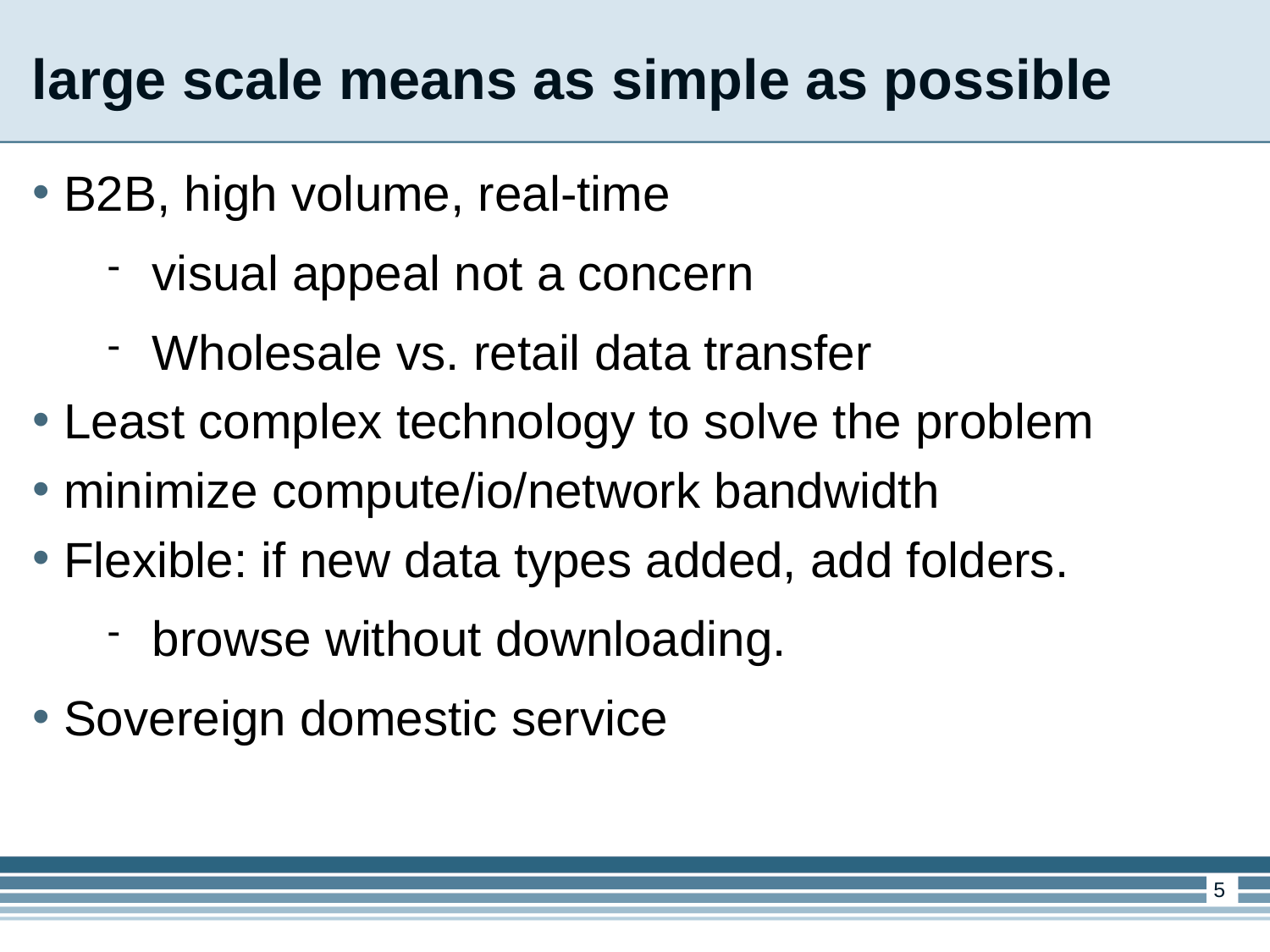

large scale means as simple as possible

B2B, high volume, real-time
visual appeal not a concern
Wholesale vs. retail data transfer
Least complex technology to solve the problem
minimize compute/io/network bandwidth
Flexible: if new data types added, add folders.
browse without downloading.
Sovereign domestic service
5